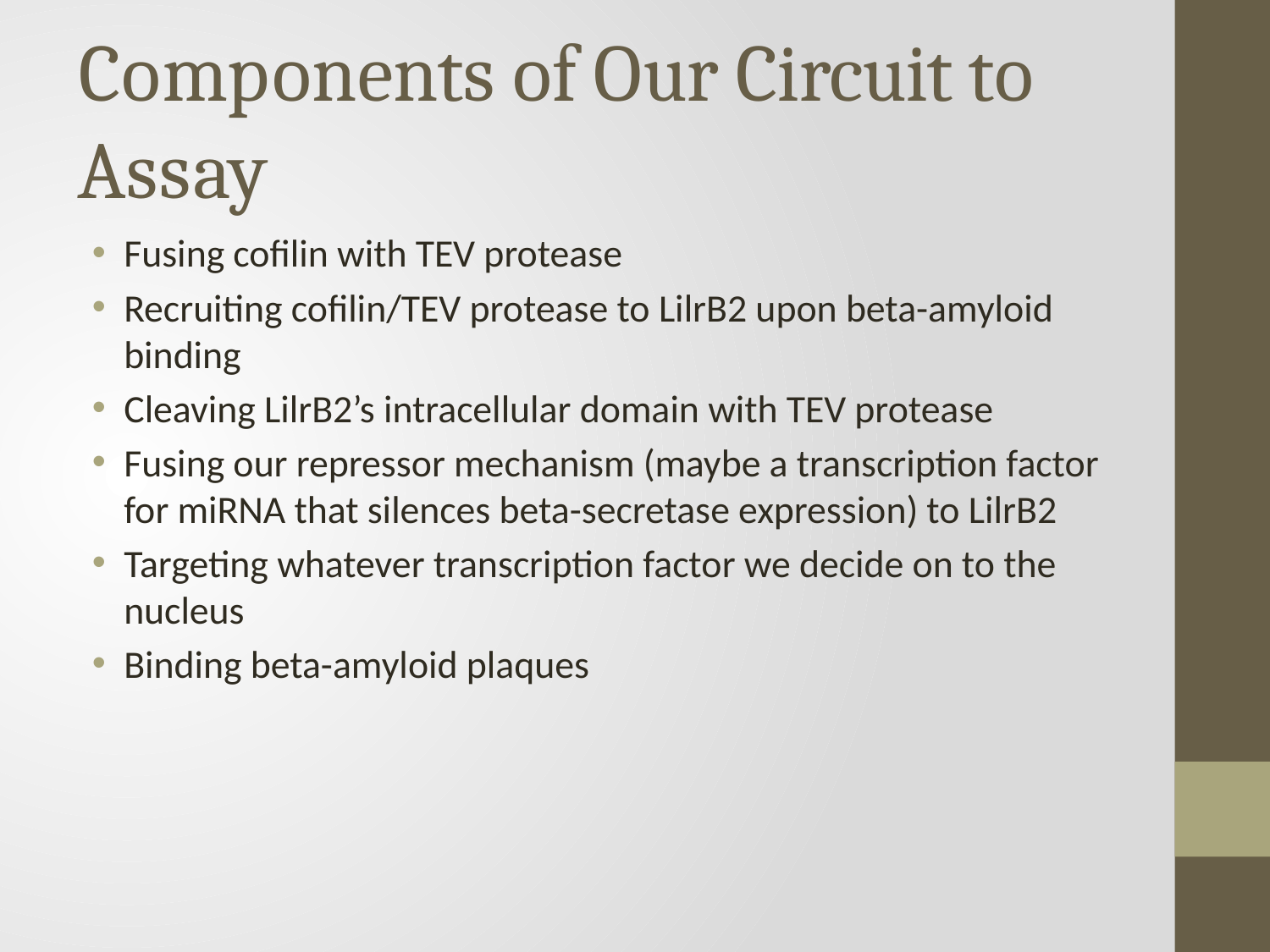

# Components of Our Circuit to Assay
Fusing cofilin with TEV protease
Recruiting cofilin/TEV protease to LilrB2 upon beta-amyloid binding
Cleaving LilrB2’s intracellular domain with TEV protease
Fusing our repressor mechanism (maybe a transcription factor for miRNA that silences beta-secretase expression) to LilrB2
Targeting whatever transcription factor we decide on to the nucleus
Binding beta-amyloid plaques